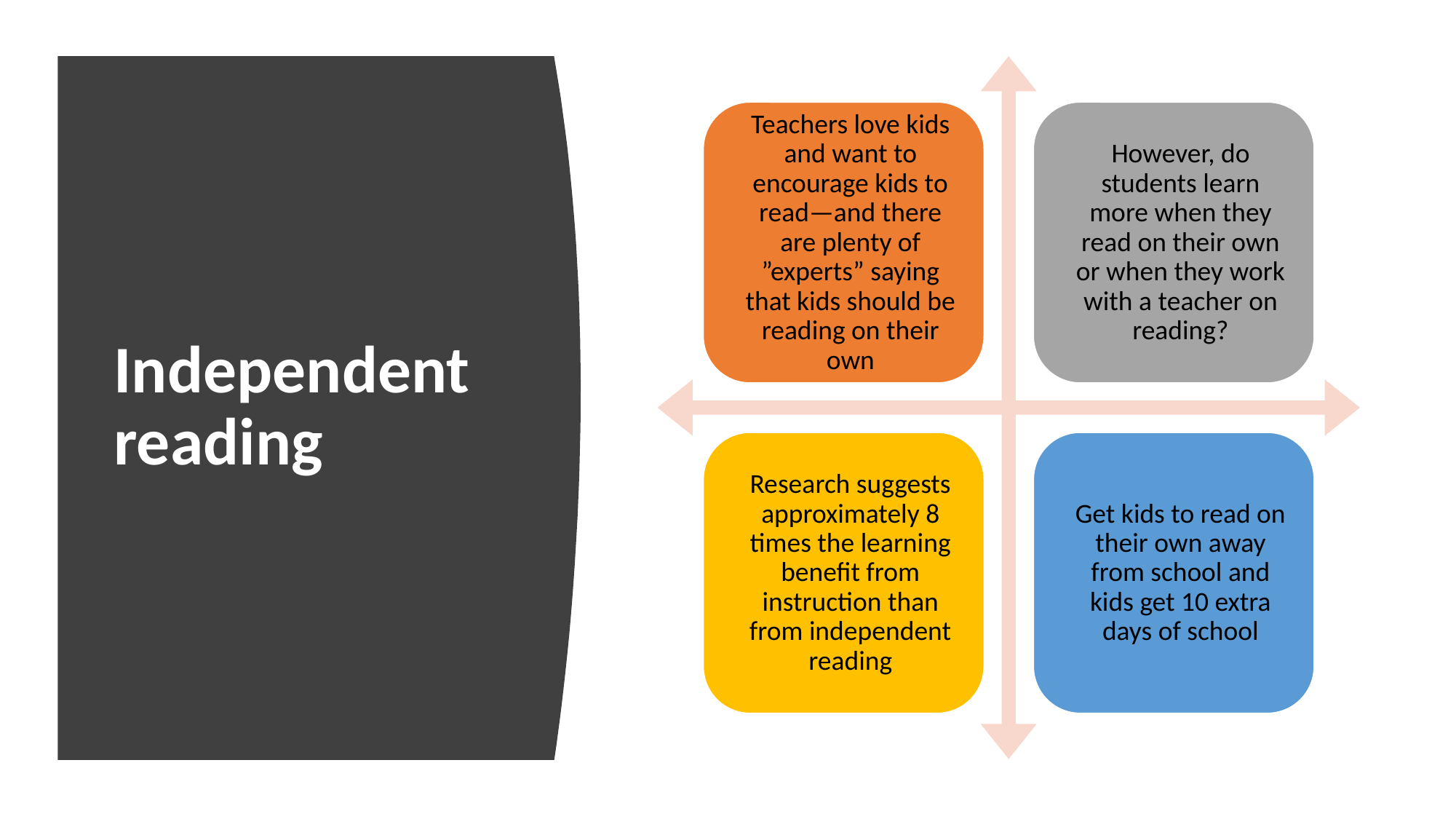

Teachers love kids and want to encourage kids to read—and there are plenty of ”experts” saying that kids should be reading on their own
However, do students learn more when they read on their own or when they work with a teacher on reading?
Research suggests approximately 8 times the learning benefit from instruction than from independent reading
Get kids to read on their own away from school and kids get 10 extra days of school

# Independent reading